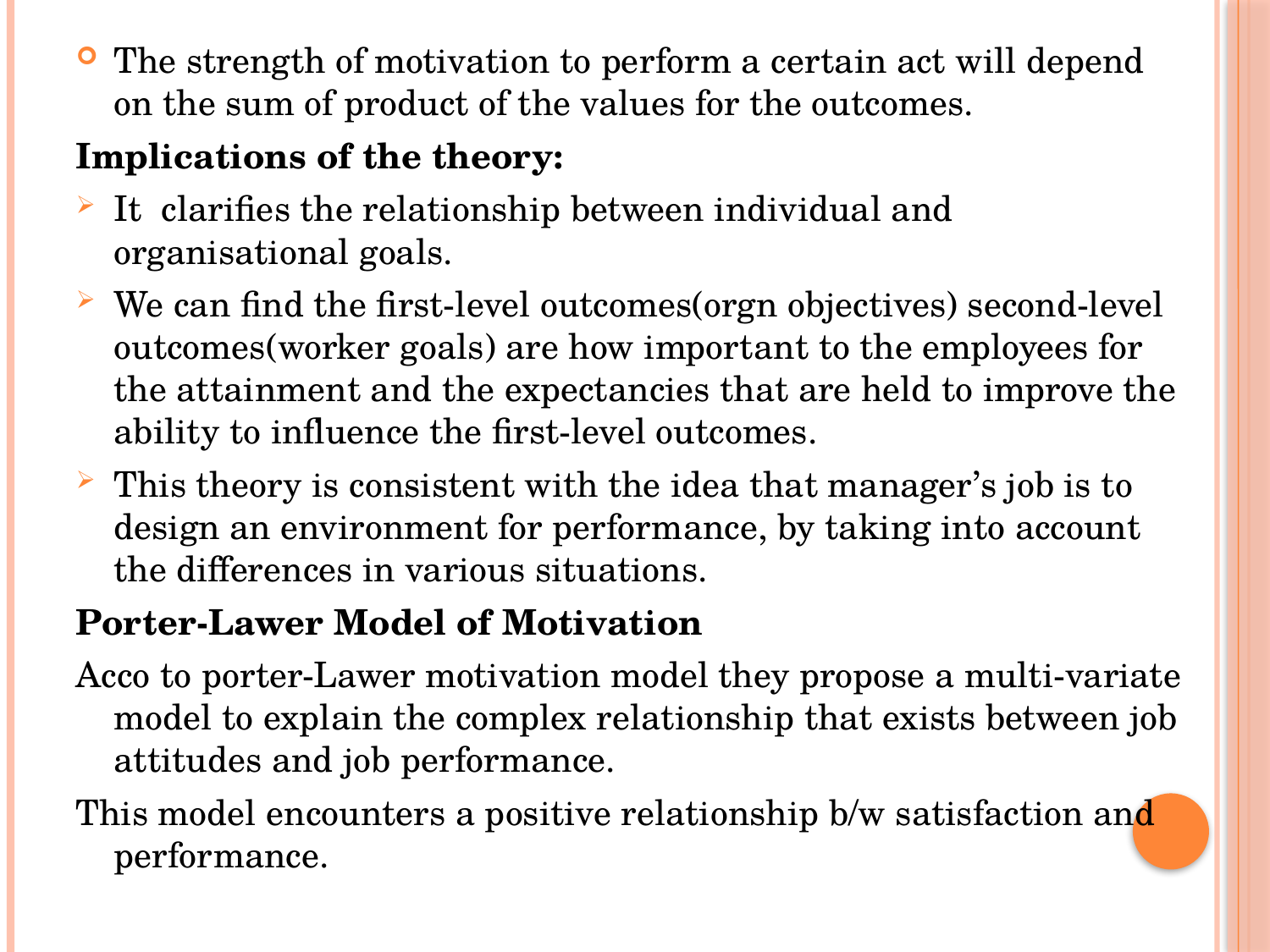

The strength of motivation to perform a certain act will depend on the sum of product of the values for the outcomes.
Implications of the theory:
It  clarifies the relationship between individual and organisational goals.
We can find the first-level outcomes(orgn objectives) second-level outcomes(worker goals) are how important to the employees for the attainment and the expectancies that are held to improve the ability to influence the first-level outcomes.
This theory is consistent with the idea that manager’s job is to design an environment for performance, by taking into account the differences in various situations.
Porter-Lawer Model of Motivation
Acco to porter-Lawer motivation model they propose a multi-variate model to explain the complex relationship that exists between job attitudes and job performance.
This model encounters a positive relationship b/w satisfaction and performance.